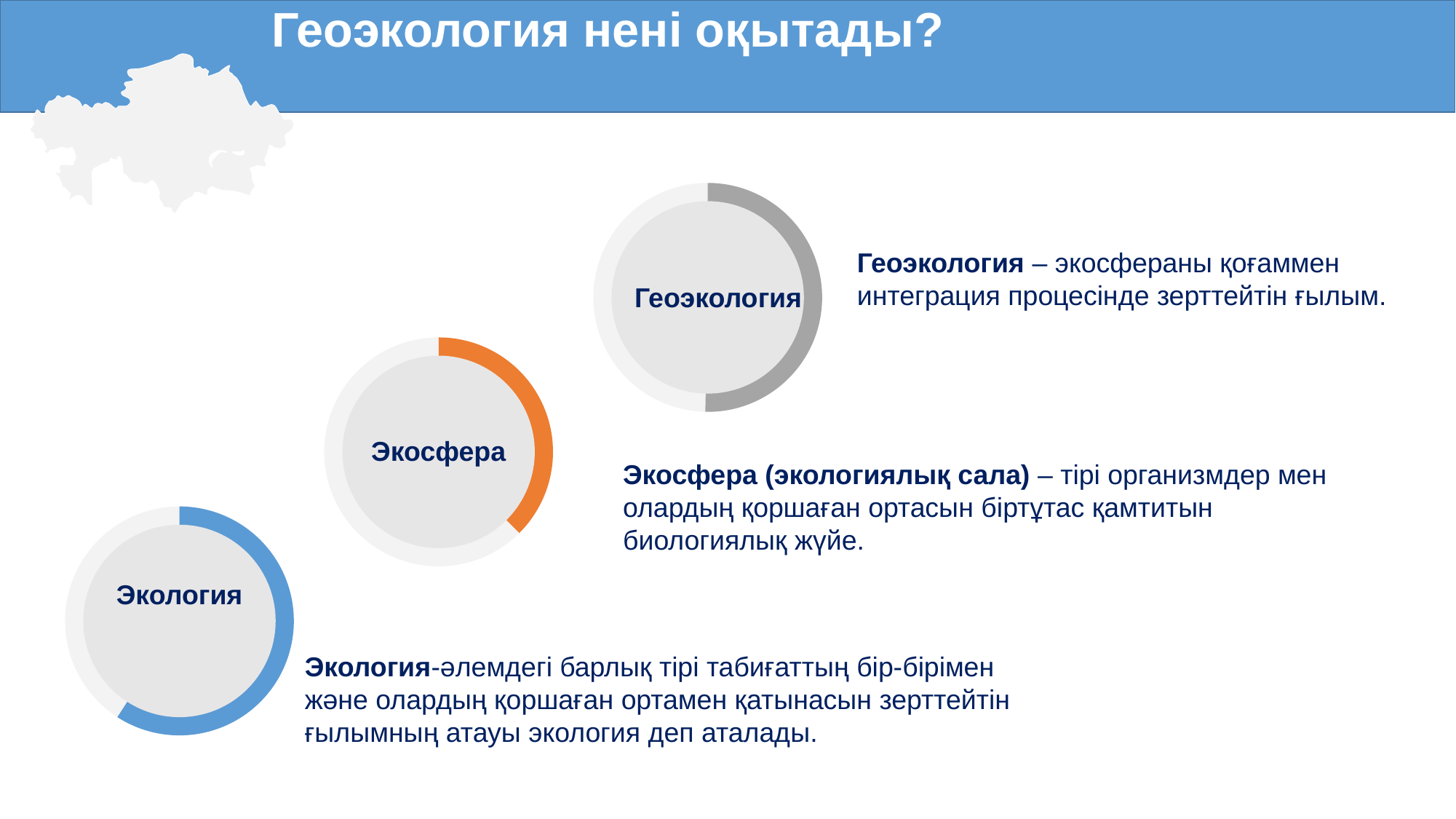

Геоэкология нені оқытады?

Геоэкология – экосфераны қоғаммен
интеграция процесінде зерттейтін ғылым.
Геоэкология

Экосфера
Экосфера (экологиялық сала) – тірі организмдер мен олардың қоршаған ортасын біртұтас қамтитын биологиялық жүйе.

Экология

Экология-әлемдегі барлық тірі табиғаттың бір-бірімен және олардың қоршаған ортамен қатынасын зерттейтін ғылымның атауы экология деп аталады.